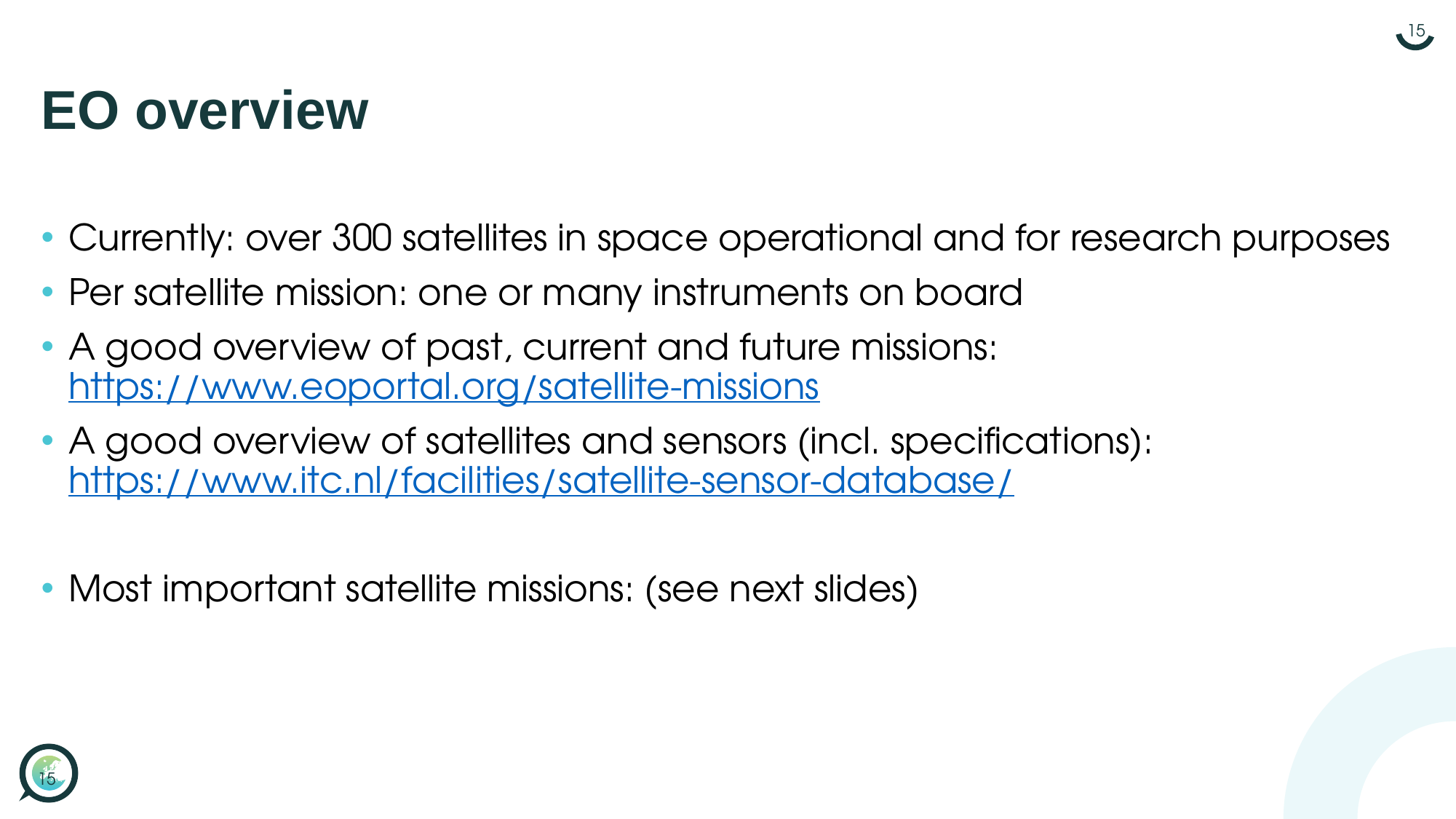

# EO overview
Currently: over 300 satellites in space operational and for research purposes
Per satellite mission: one or many instruments on board
A good overview of past, current and future missions: https://www.eoportal.org/satellite-missions
A good overview of satellites and sensors (incl. specifications): https://www.itc.nl/facilities/satellite-sensor-database/

Most important satellite missions: (see next slides)
15